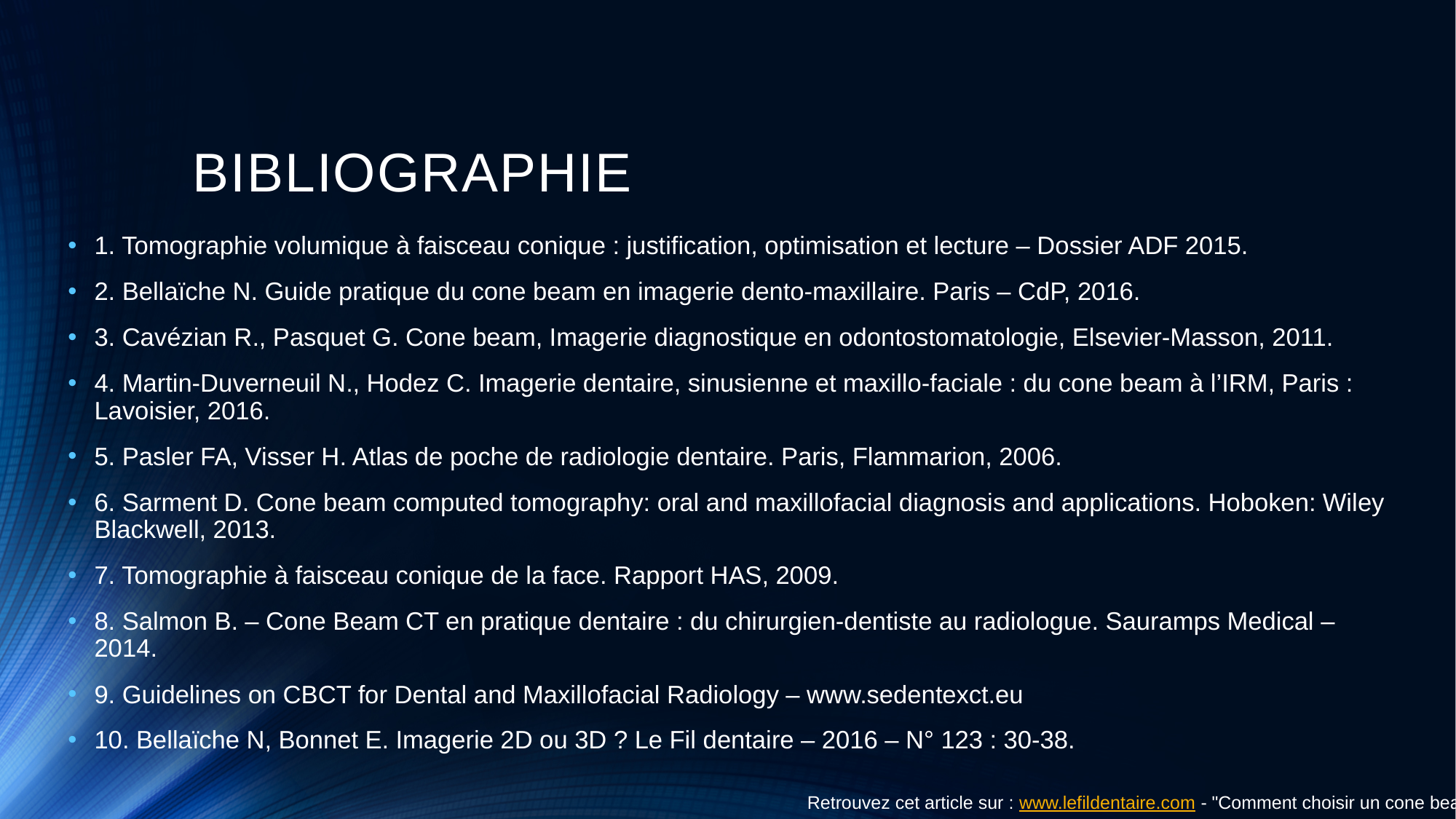

# BIBLIOGRAPHIE
1. Tomographie volumique à faisceau conique : justification, optimisation et lecture – Dossier ADF 2015.
2. Bellaïche N. Guide pratique du cone beam en imagerie dento-maxillaire. Paris – CdP, 2016.
3. Cavézian R., Pasquet G. Cone beam, Imagerie diagnostique en odontostomatologie, Elsevier-Masson, 2011.
4. Martin-Duverneuil N., Hodez C. Imagerie dentaire, sinusienne et maxillo-faciale : du cone beam à l’IRM, Paris : Lavoisier, 2016.
5. Pasler FA, Visser H. Atlas de poche de radiologie dentaire. Paris, Flammarion, 2006.
6. Sarment D. Cone beam computed tomography: oral and maxillofacial diagnosis and applications. Hoboken: Wiley Blackwell, 2013.
7. Tomographie à faisceau conique de la face. Rapport HAS, 2009.
8. Salmon B. – Cone Beam CT en pratique dentaire : du chirurgien-dentiste au radiologue. Sauramps Medical – 2014.
9. Guidelines on CBCT for Dental and Maxillofacial Radiology – www.sedentexct.eu
10. Bellaïche N, Bonnet E. Imagerie 2D ou 3D ? Le Fil dentaire – 2016 – N° 123 : 30-38.
Retrouvez cet article sur : www.lefildentaire.com - "Comment choisir un cone beam"